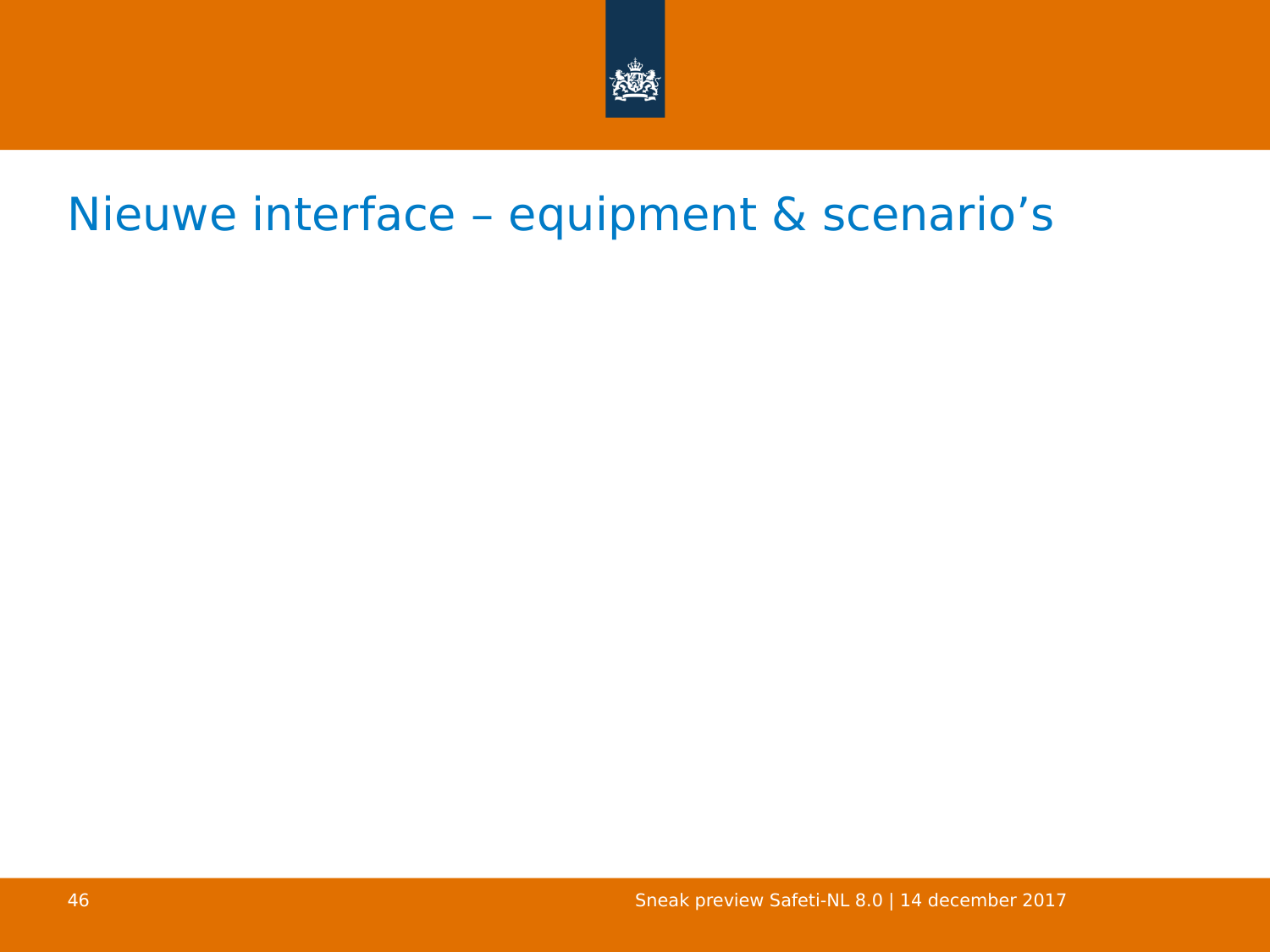

# Nieuwe interface – equipment & scenario’s
Sneak preview Safeti-NL 8.0 | 14 december 2017
46